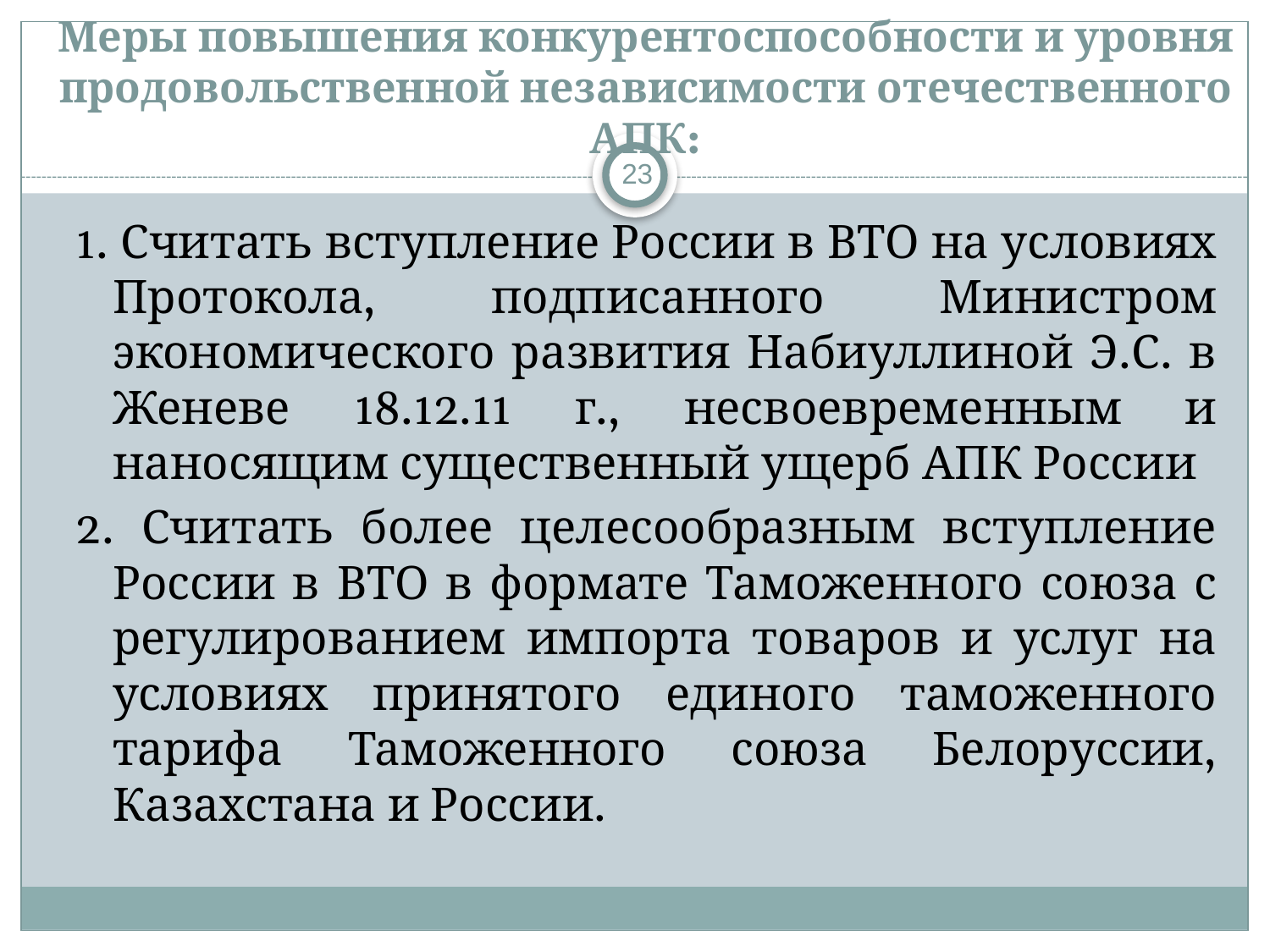

# Меры повышения конкурентоспособности и уровня продовольственной независимости отечественного АПК:
23
1. Считать вступление России в ВТО на условиях Протокола, подписанного Министром экономического развития Набиуллиной Э.С. в Женеве 18.12.11 г., несвоевременным и наносящим существенный ущерб АПК России
2. Считать более целесообразным вступление России в ВТО в формате Таможенного союза с регулированием импорта товаров и услуг на условиях принятого единого таможенного тарифа Таможенного союза Белоруссии, Казахстана и России.